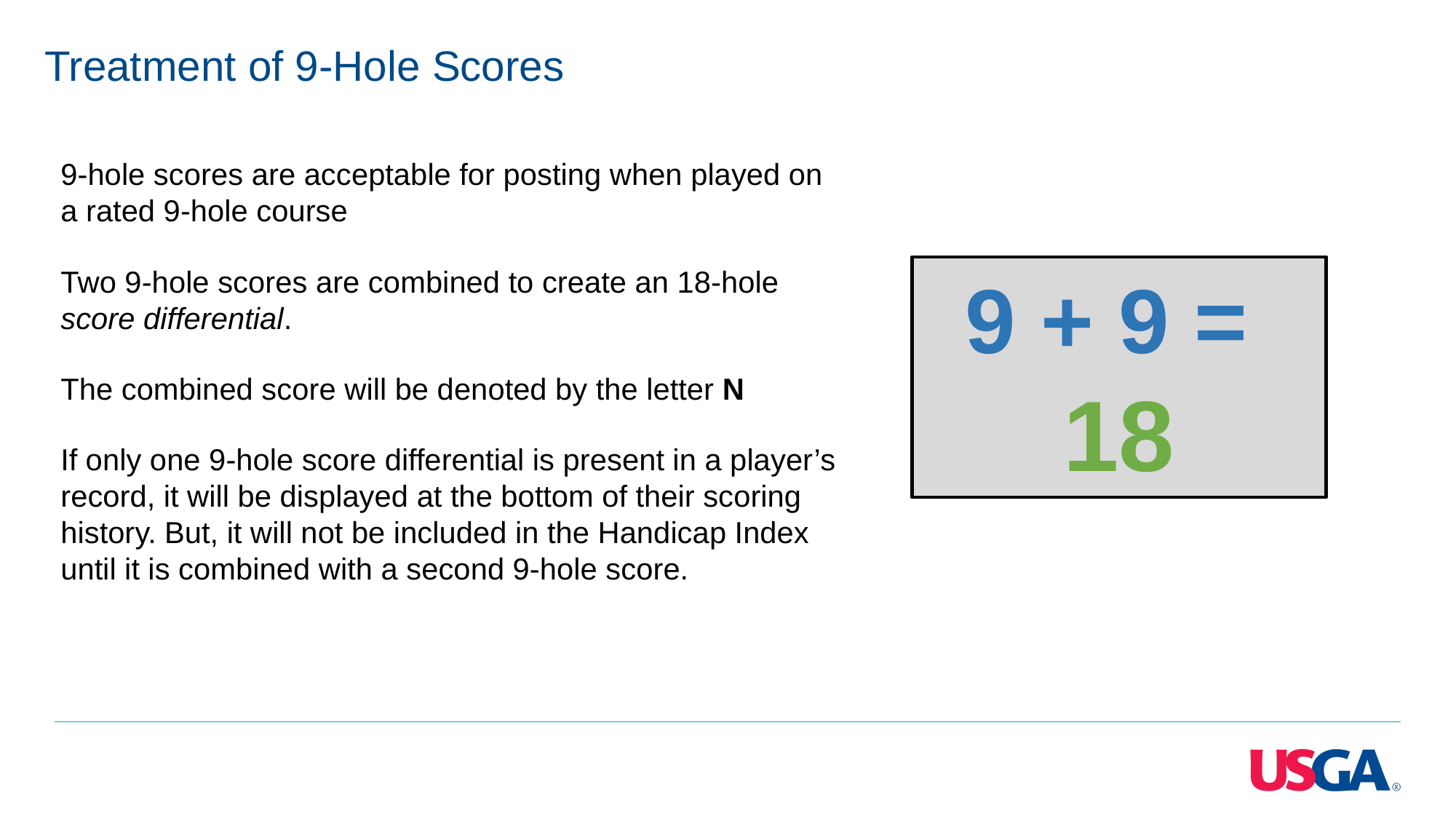

Treatment of 9-Hole Scores
9-hole scores are acceptable for posting when played on a rated 9-hole course
Two 9-hole scores are combined to create an 18-hole score differential.
9 + 9 =
18
The combined score will be denoted by the letter N
If only one 9-hole score differential is present in a player’s record, it will be displayed at the bottom of their scoring history. But, it will not be included in the Handicap Index until it is combined with a second 9-hole score.